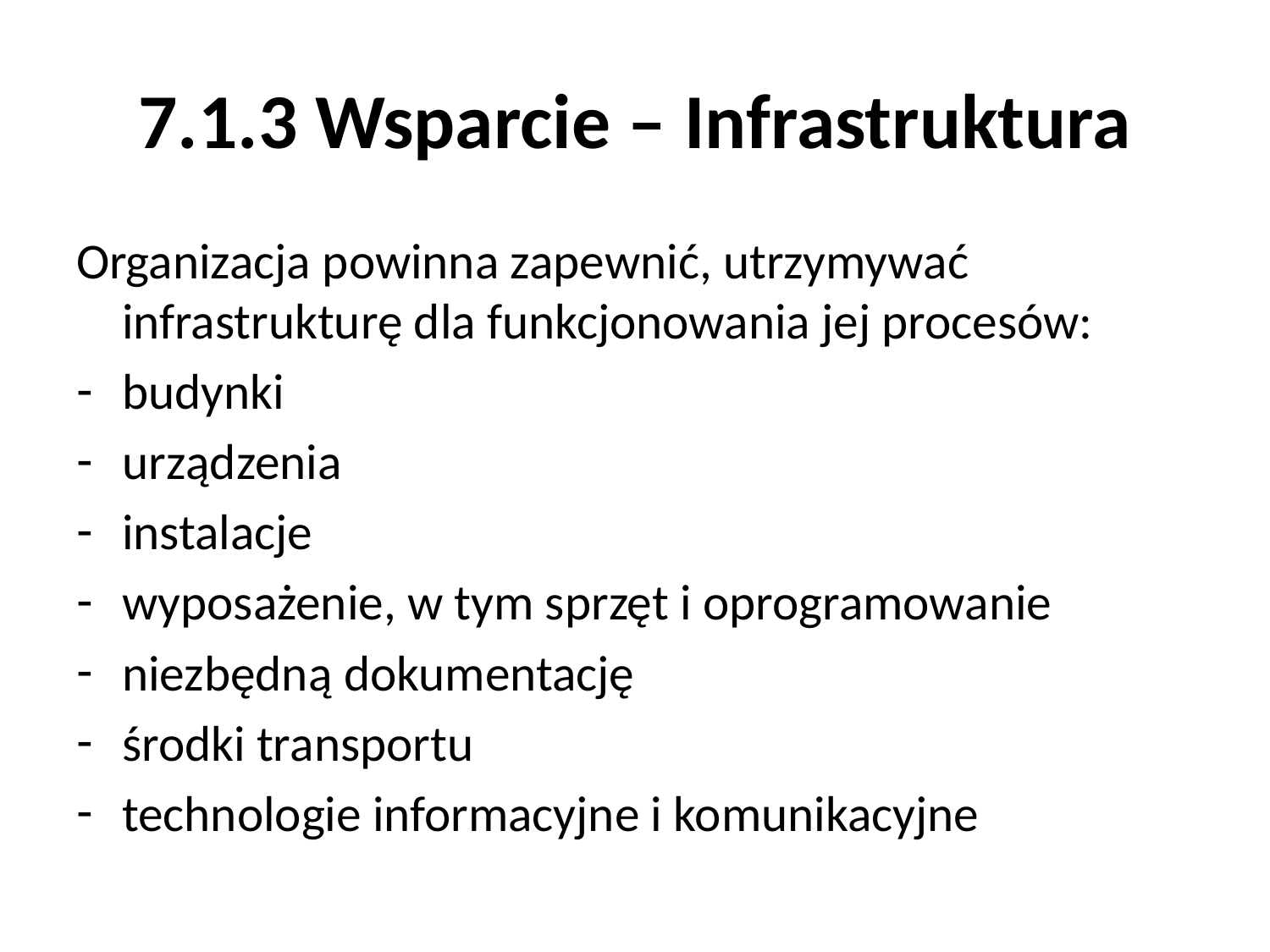

# 7.1.3 Wsparcie – Infrastruktura
Organizacja powinna zapewnić, utrzymywać infrastrukturę dla funkcjonowania jej procesów:
budynki
urządzenia
instalacje
wyposażenie, w tym sprzęt i oprogramowanie
niezbędną dokumentację
środki transportu
technologie informacyjne i komunikacyjne